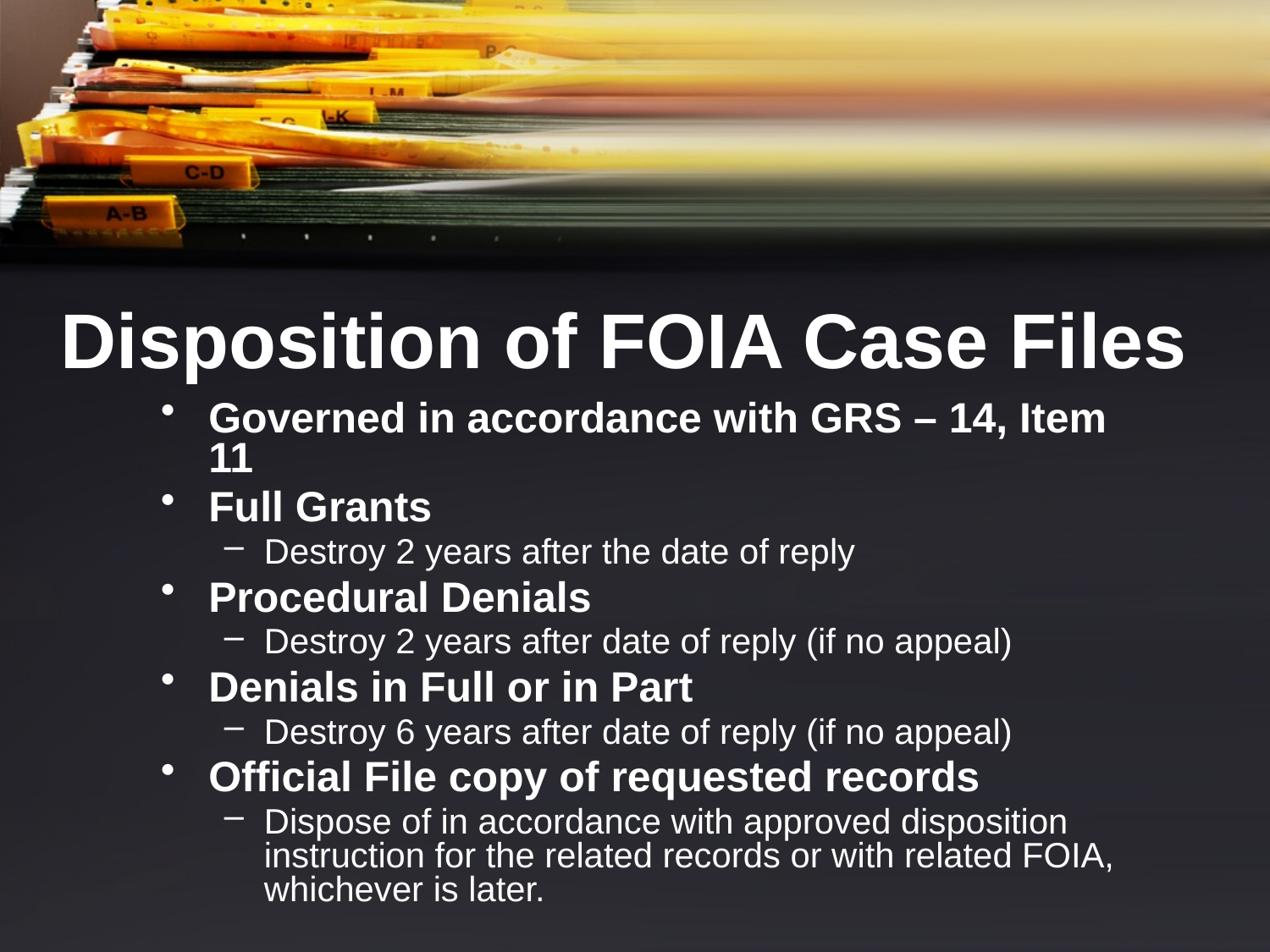

# Disposition of FOIA Case Files
Governed in accordance with GRS – 14, Item 11
Full Grants
Destroy 2 years after the date of reply
Procedural Denials
Destroy 2 years after date of reply (if no appeal)
Denials in Full or in Part
Destroy 6 years after date of reply (if no appeal)
Official File copy of requested records
Dispose of in accordance with approved disposition instruction for the related records or with related FOIA, whichever is later.